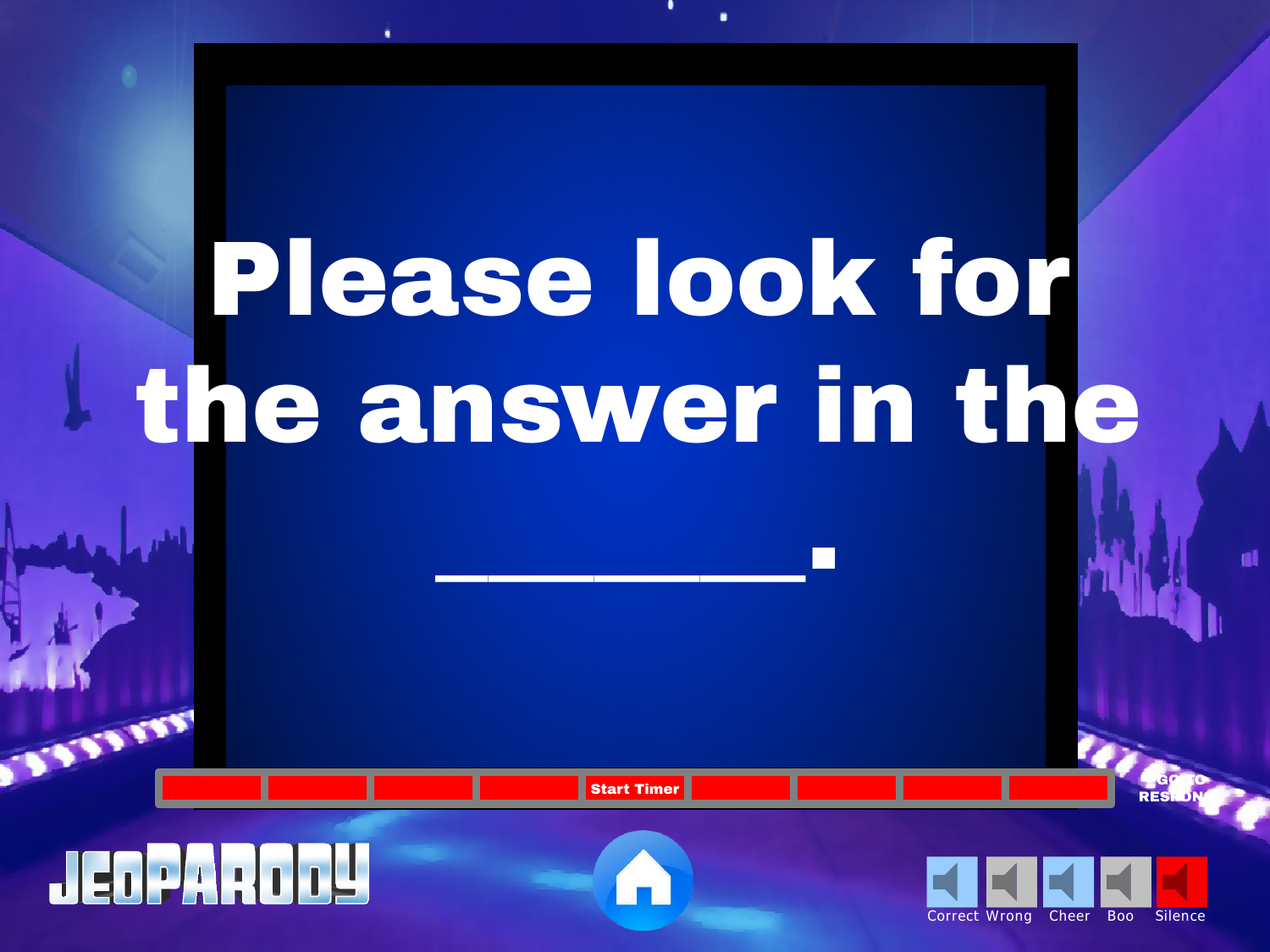

Please look for the answer in the _______.